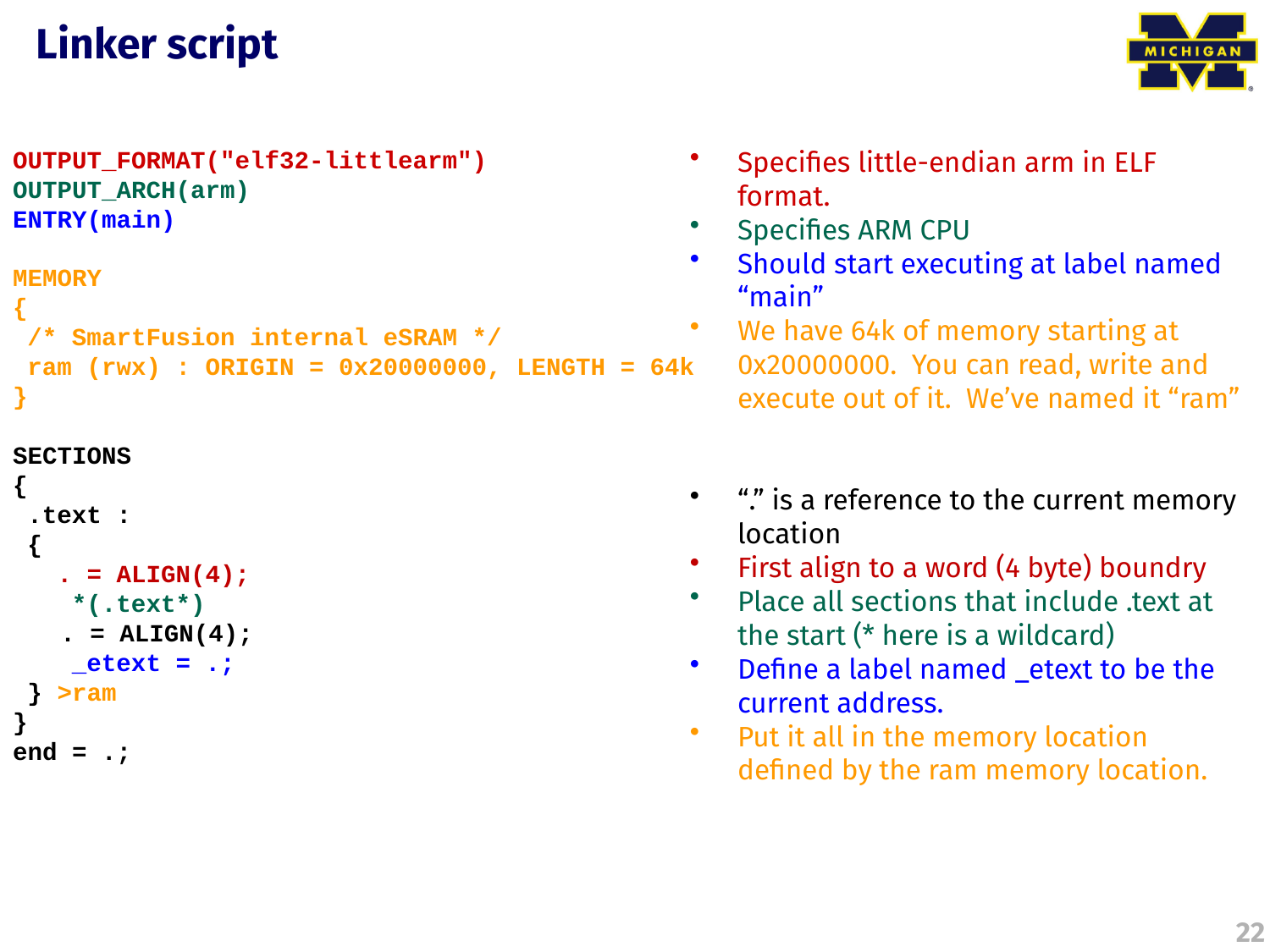

# Linker script
OUTPUT_FORMAT("elf32-littlearm")
OUTPUT_ARCH(arm)
ENTRY(main)

MEMORY
{
 /* SmartFusion internal eSRAM */
 ram (rwx) : ORIGIN = 0x20000000, LENGTH = 64k
}

SECTIONS
{
 .text :
 {
   . = ALIGN(4);
    *(.text*)
	. = ALIGN(4);
    _etext = .;
 } >ram
}
end = .;
Specifies little-endian arm in ELF format.
Specifies ARM CPU
Should start executing at label named “main”
We have 64k of memory starting at 0x20000000.  You can read, write and execute out of it.  We’ve named it “ram”

“.” is a reference to the current memory location
First align to a word (4 byte) boundry
Place all sections that include .text at the start (* here is a wildcard)
Define a label named _etext to be the current address.
Put it all in the memory location defined by the ram memory location.

22